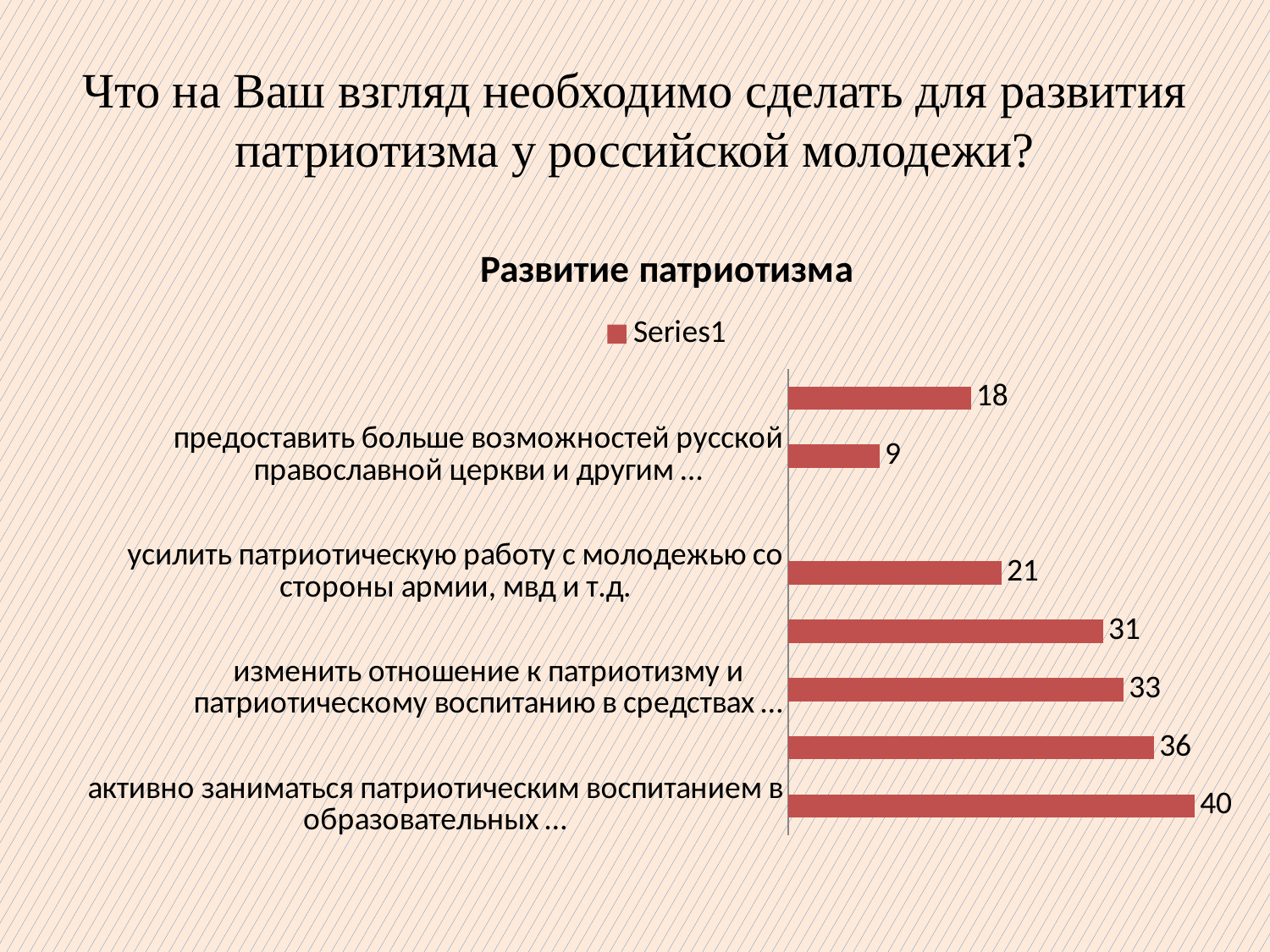

# Что на Ваш взгляд необходимо сделать для развития патриотизма у российской молодежи?

### Chart: Развитие патриотизма

| Category |  |
|---|---|
| активно заниматься патриотическим воспитанием в образовательных … | 40.0 |
| оказывать помощь патриотическим объединениям, клубам, детским и … | 36.0 |
| изменить отношение к патриотизму и патриотическому воспитанию в средствах … | 33.0 |
| развивать и поддерживать патриотическую работу на местном и региональном уровнях | 31.0 |
| усилить патриотическую работу с молодежью со стороны армии, мвд и т.д. | 21.0 |
|  | None |
| предоставить больше возможностей русской православной церкви и другим … | 9.0 |
| Другое | 18.0 |